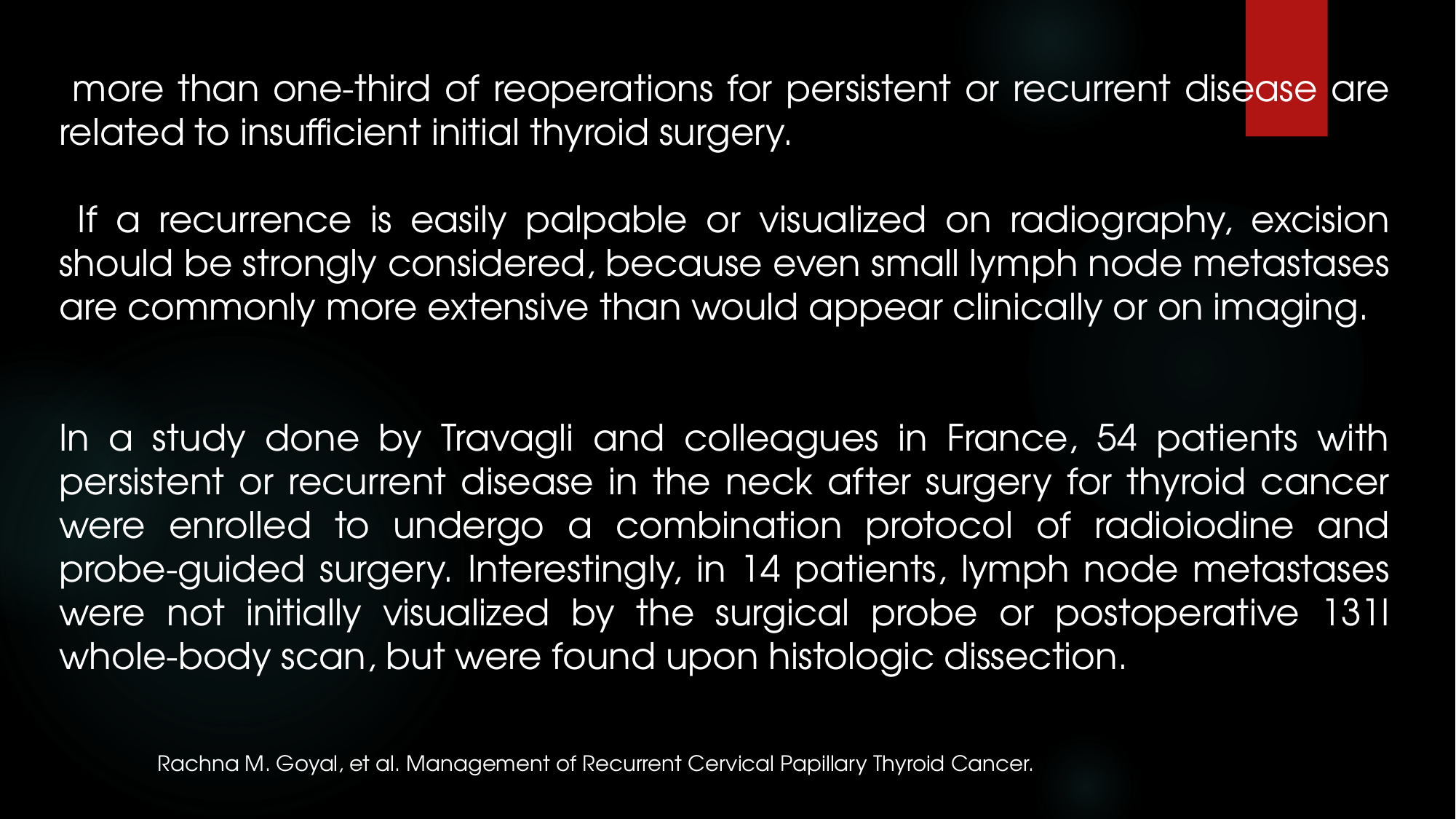

more than one-third of reoperations for persistent or recurrent disease are related to insufficient initial thyroid surgery.

 If a recurrence is easily palpable or visualized on radiography, excision should be strongly considered, because even small lymph node metastases are commonly more extensive than would appear clinically or on imaging.

In a study done by Travagli and colleagues in France, 54 patients with persistent or recurrent disease in the neck after surgery for thyroid cancer were enrolled to undergo a combination protocol of radioiodine and probe-guided surgery. Interestingly, in 14 patients, lymph node metastases were not initially visualized by the surgical probe or postoperative 131I whole-body scan, but were found upon histologic dissection.
Rachna M. Goyal, et al. Management of Recurrent Cervical Papillary Thyroid Cancer.